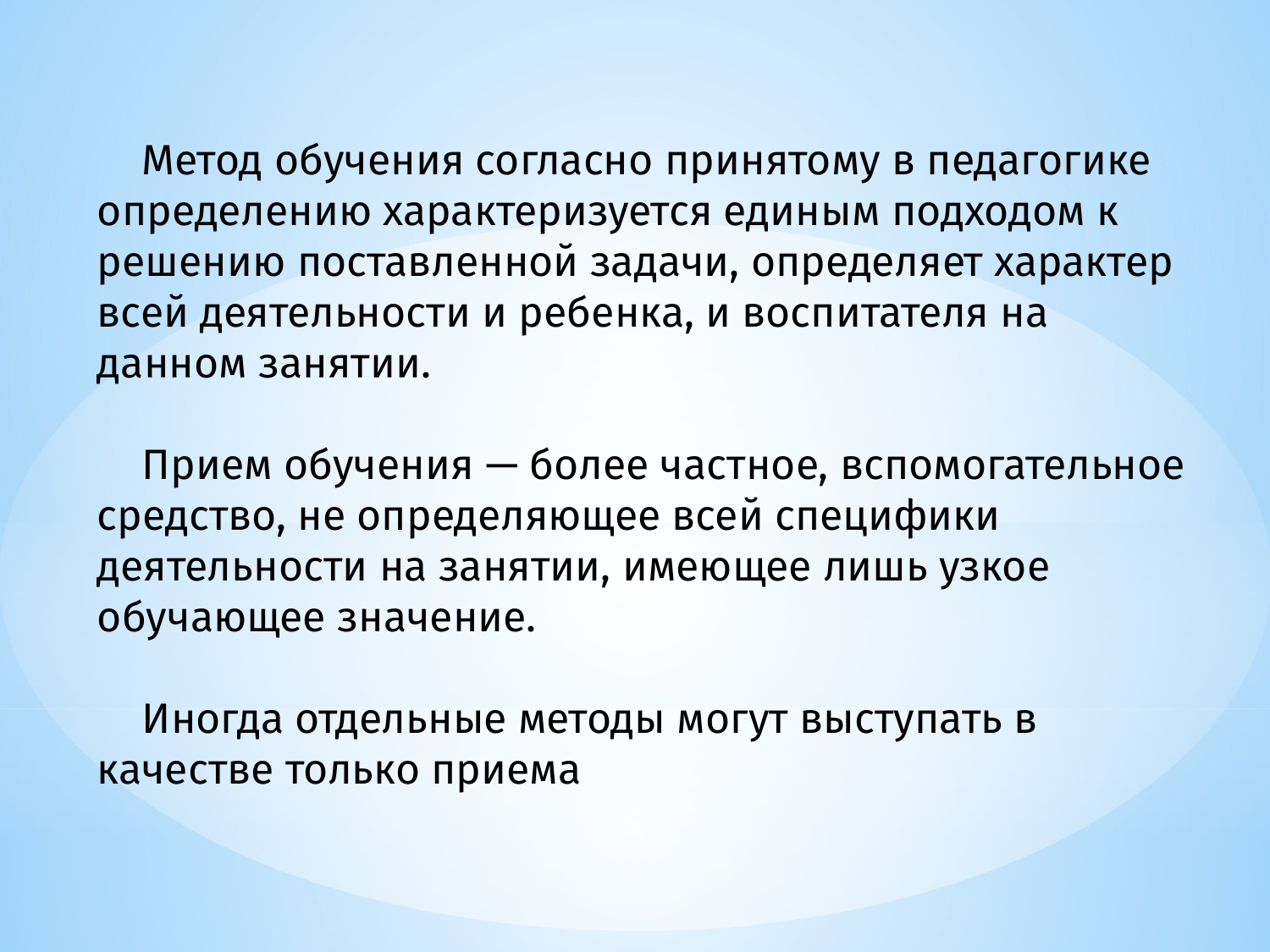

Метод обучения согласно принятому в педагогике определению характеризуется единым подходом к решению поставленной задачи, определяет характер всей деятельности и ребенка, и воспитателя на данном занятии.
    Прием обучения — более частное, вспомогательное средство, не определяющее всей специфики деятельности на занятии, имеющее лишь узкое обучающее значение.
    Иногда отдельные методы могут выступать в качестве только приема